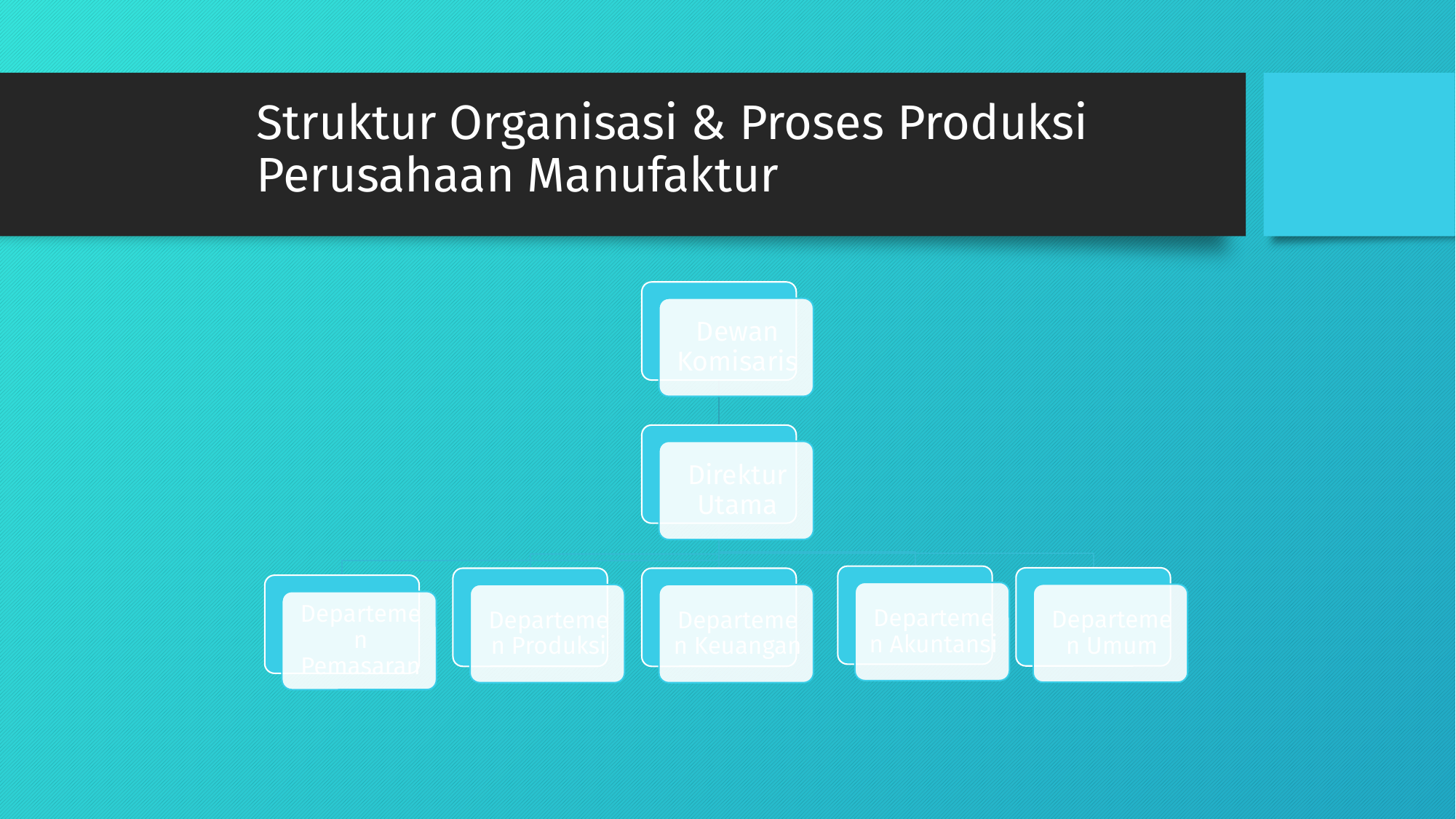

# Struktur Organisasi & Proses Produksi Perusahaan Manufaktur
Dewan Komisaris
Direktur Utama
Departemen Pemasaran
Departemen Produksi
Departemen Keuangan
Departemen Akuntansi
Departemen Umum